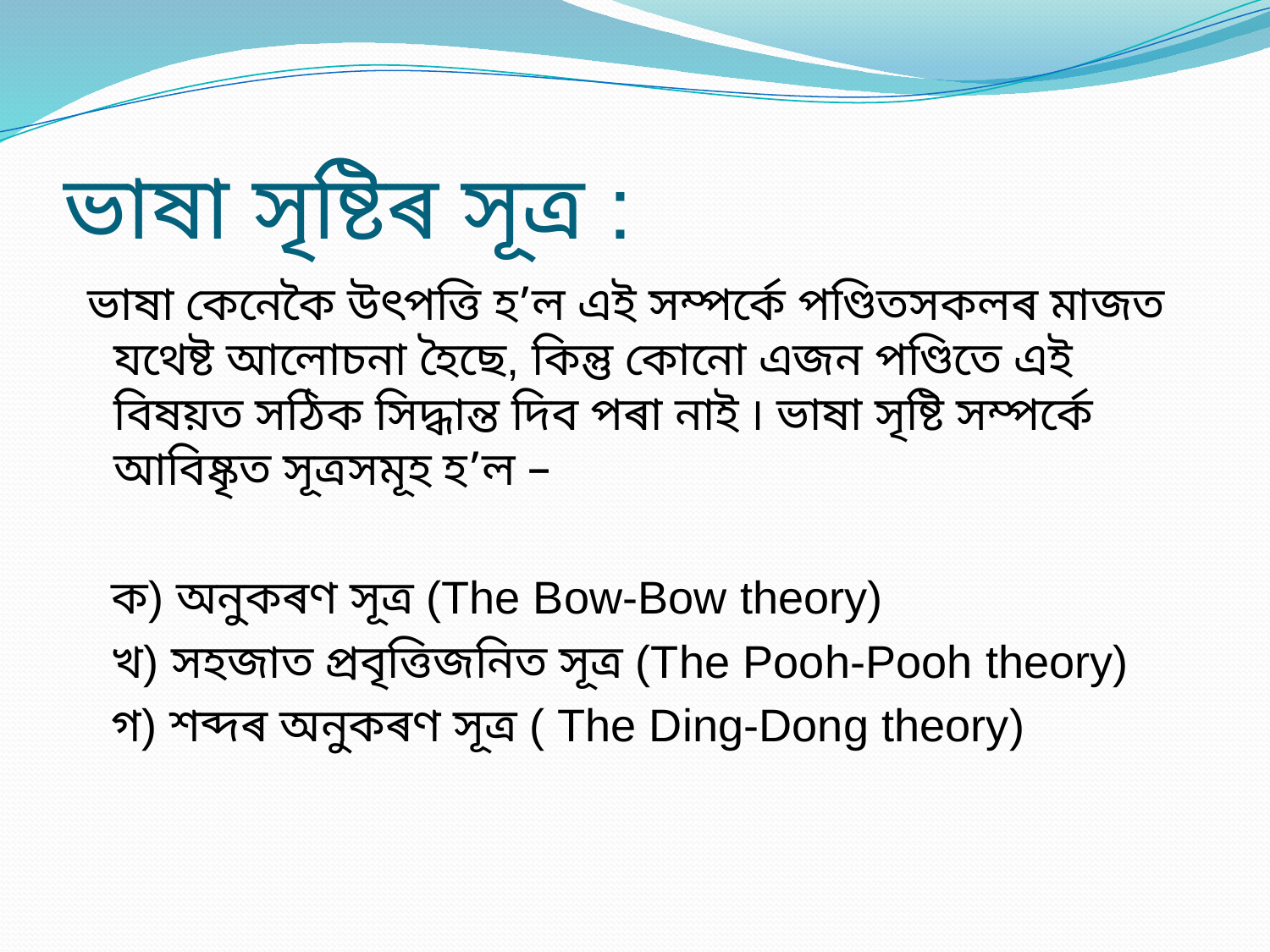

# ভাষা সৃষ্টিৰ সূত্ৰ :
 ভাষা কেনেকৈ উৎপত্তি হ’ল এই সম্পৰ্কে পণ্ডিতসকলৰ মাজত যথেষ্ট আলোচনা হৈছে, কিন্তু কোনো এজন পণ্ডিতে এই বিষয়ত সঠিক সিদ্ধান্ত দিব পৰা নাই ৷ ভাষা সৃষ্টি সম্পৰ্কে আবিষ্কৃত সূত্ৰসমূহ হ’ল –

   ক) অনুকৰণ সূত্ৰ (The Bow-Bow theory)
   খ) সহজাত প্ৰবৃত্তিজনিত সূত্ৰ (The Pooh-Pooh theory)
   গ) শব্দৰ অনুকৰণ সূত্ৰ ( The Ding-Dong theory)